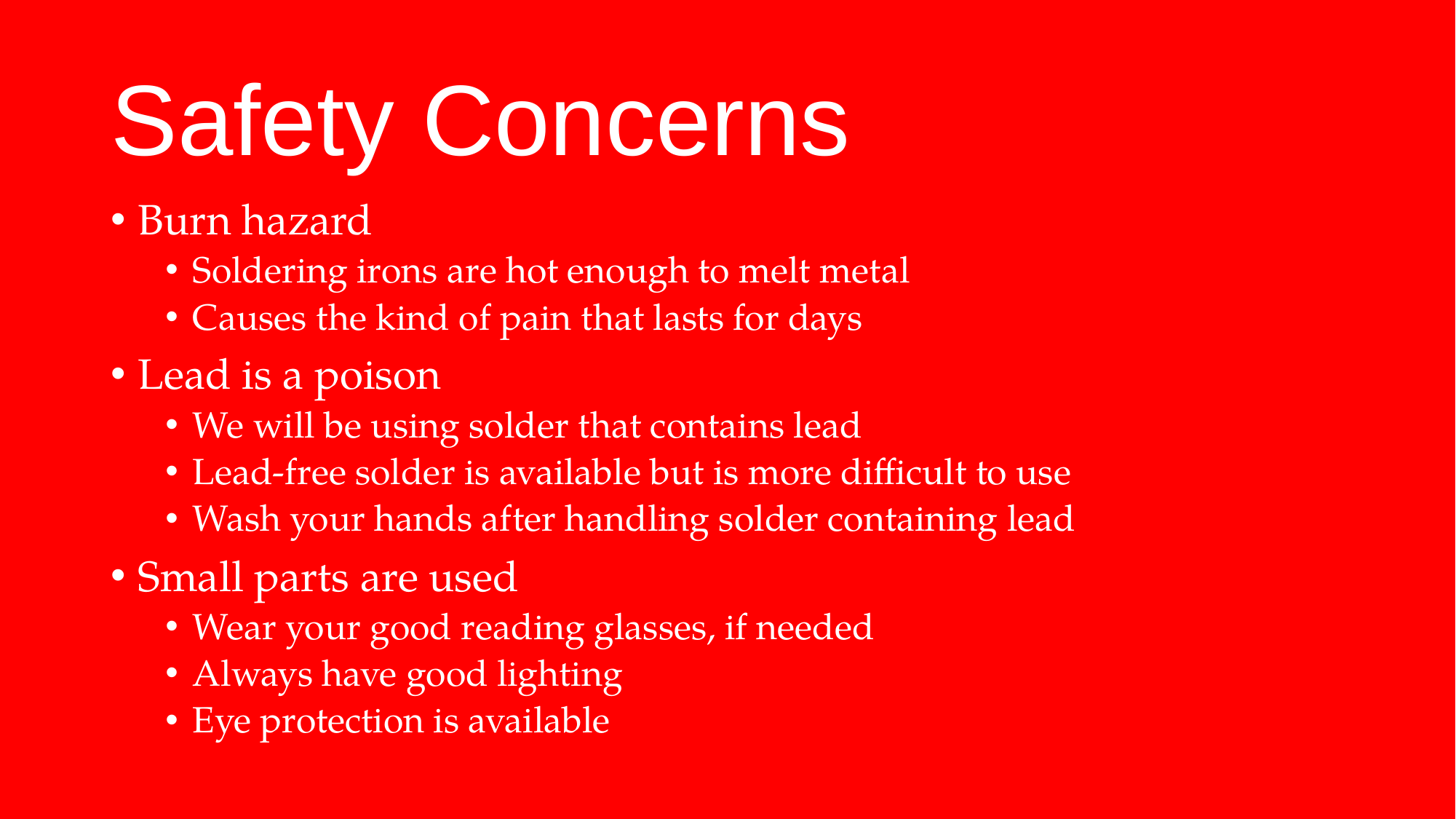

# Safety Concerns
Burn hazard
Soldering irons are hot enough to melt metal
Causes the kind of pain that lasts for days
Lead is a poison
We will be using solder that contains lead
Lead-free solder is available but is more difficult to use
Wash your hands after handling solder containing lead
Small parts are used
Wear your good reading glasses, if needed
Always have good lighting
Eye protection is available